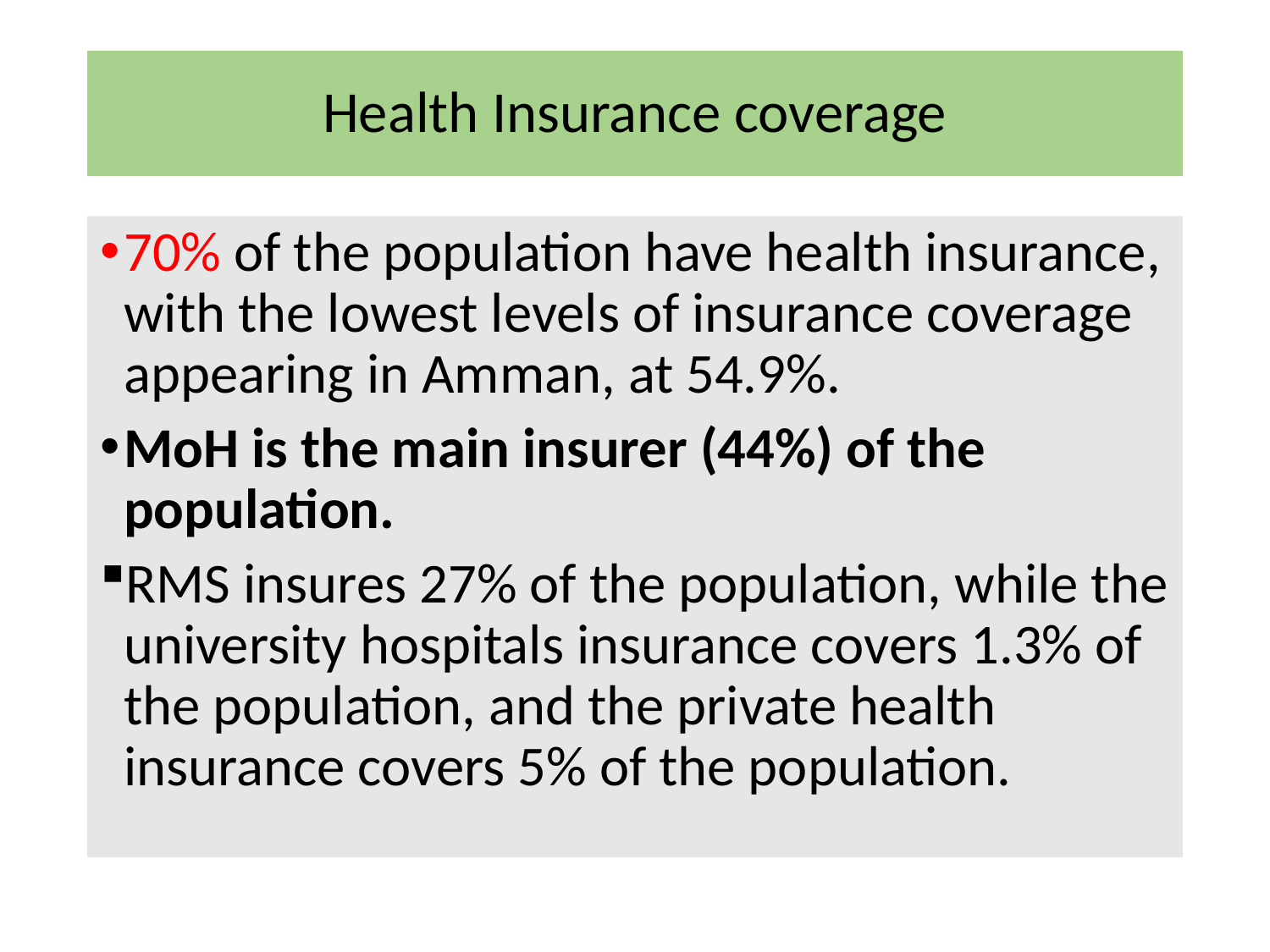

# Health Insurance coverage
70% of the population have health insurance, with the lowest levels of insurance coverage appearing in Amman, at 54.9%.
MoH is the main insurer (44%) of the population.
RMS insures 27% of the population, while the university hospitals insurance covers 1.3% of the population, and the private health insurance covers 5% of the population.